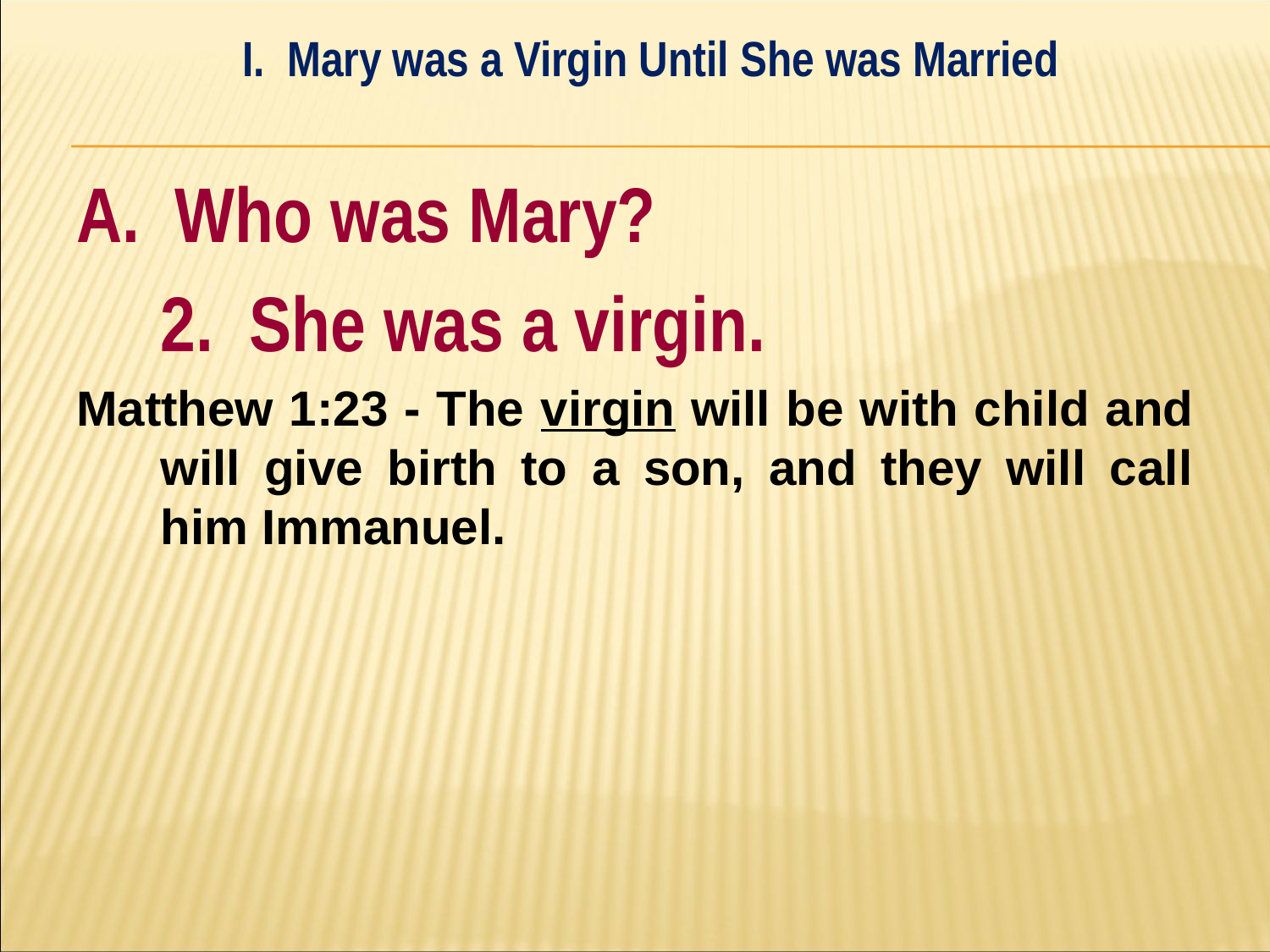

I.  Mary was a Virgin Until She was Married
#
A.  Who was Mary?
	2.  She was a virgin.
Matthew 1:23 - The virgin will be with child and will give birth to a son, and they will call him Immanuel.